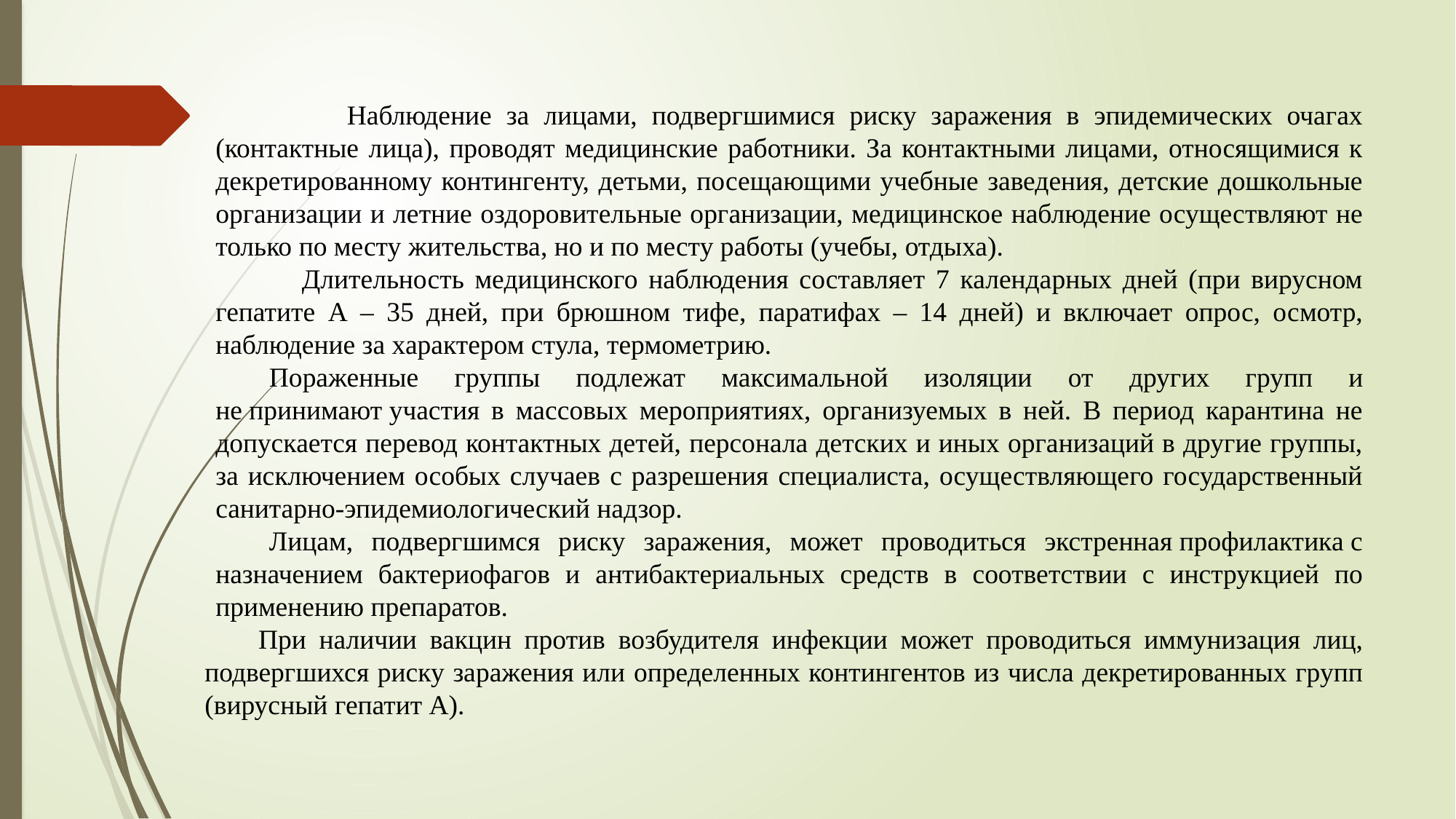

Наблюдение за лицами, подвергшимися риску заражения в эпидемических очагах (контактные лица), проводят медицинские работники. За контактными лицами, относящимися к декретированному контингенту, детьми, посещающими учебные заведения, детские дошкольные организации и летние оздоровительные организации, медицинское наблюдение осуществляют не только по месту жительства, но и по месту работы (учебы, отдыха).
        Длительность медицинского наблюдения составляет 7 календарных дней (при вирусном гепатите А – 35 дней, при брюшном тифе, паратифах – 14 дней) и включает опрос, осмотр, наблюдение за характером стула, термометрию.
Пораженные группы подлежат максимальной изоляции от других групп и не принимают участия в массовых мероприятиях, организуемых в ней. В период карантина не допускается перевод контактных детей, персонала детских и иных организаций в другие группы, за исключением особых случаев с разрешения специалиста, осуществляющего государственный санитарно-эпидемиологический надзор.
Лицам, подвергшимся риску заражения, может проводиться экстренная профилактика с назначением бактериофагов и антибактериальных средств в соответствии с инструкцией по применению препаратов.
При наличии вакцин против возбудителя инфекции может проводиться иммунизация лиц, подвергшихся риску заражения или определенных контингентов из числа декретированных групп (вирусный гепатит А).